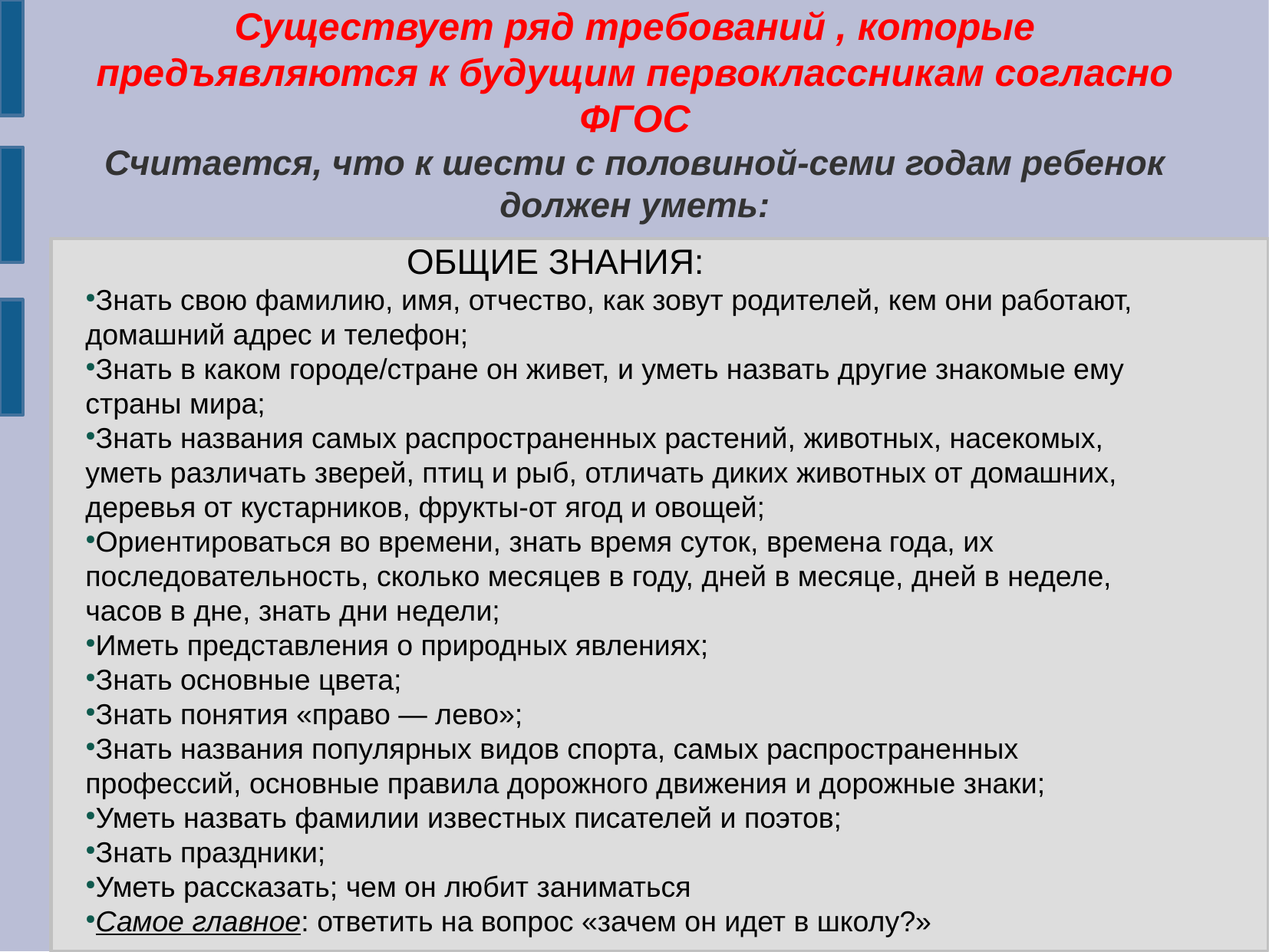

Существует ряд требований , которые предъявляются к будущим первоклассникам согласно ФГОС
Считается, что к шести с половиной-семи годам ребенок должен уметь:
                              ОБЩИЕ ЗНАНИЯ:
Знать свою фамилию, имя, отчество, как зовут родителей, кем они работают, домашний адрес и телефон;
Знать в каком городе/стране он живет, и уметь назвать другие знакомые ему страны мира;
Знать названия самых распространенных растений, животных, насекомых, уметь различать зверей, птиц и рыб, отличать диких животных от домашних, деревья от кустарников, фрукты-от ягод и овощей;
Ориентироваться во времени, знать время суток, времена года, их последовательность, сколько месяцев в году, дней в месяце, дней в неделе, часов в дне, знать дни недели;
Иметь представления о природных явлениях;
Знать основные цвета;
Знать понятия «право — лево»;
Знать названия популярных видов спорта, самых распространенных профессий, основные правила дорожного движения и дорожные знаки;
Уметь назвать фамилии известных писателей и поэтов;
Знать праздники;
Уметь рассказать; чем он любит заниматься
Самое главное: ответить на вопрос «зачем он идет в школу?»